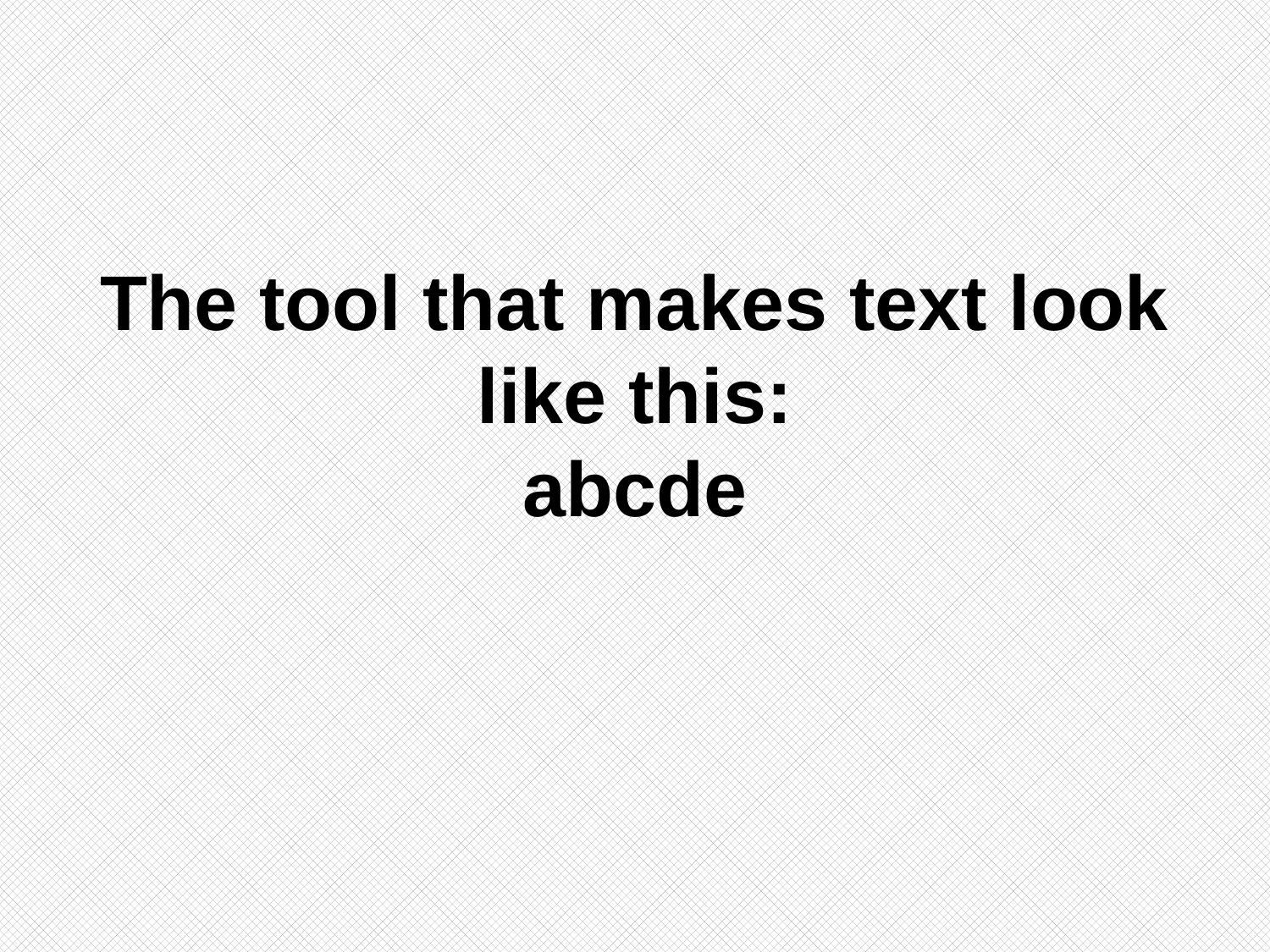

# The tool that makes text look like this: abcde